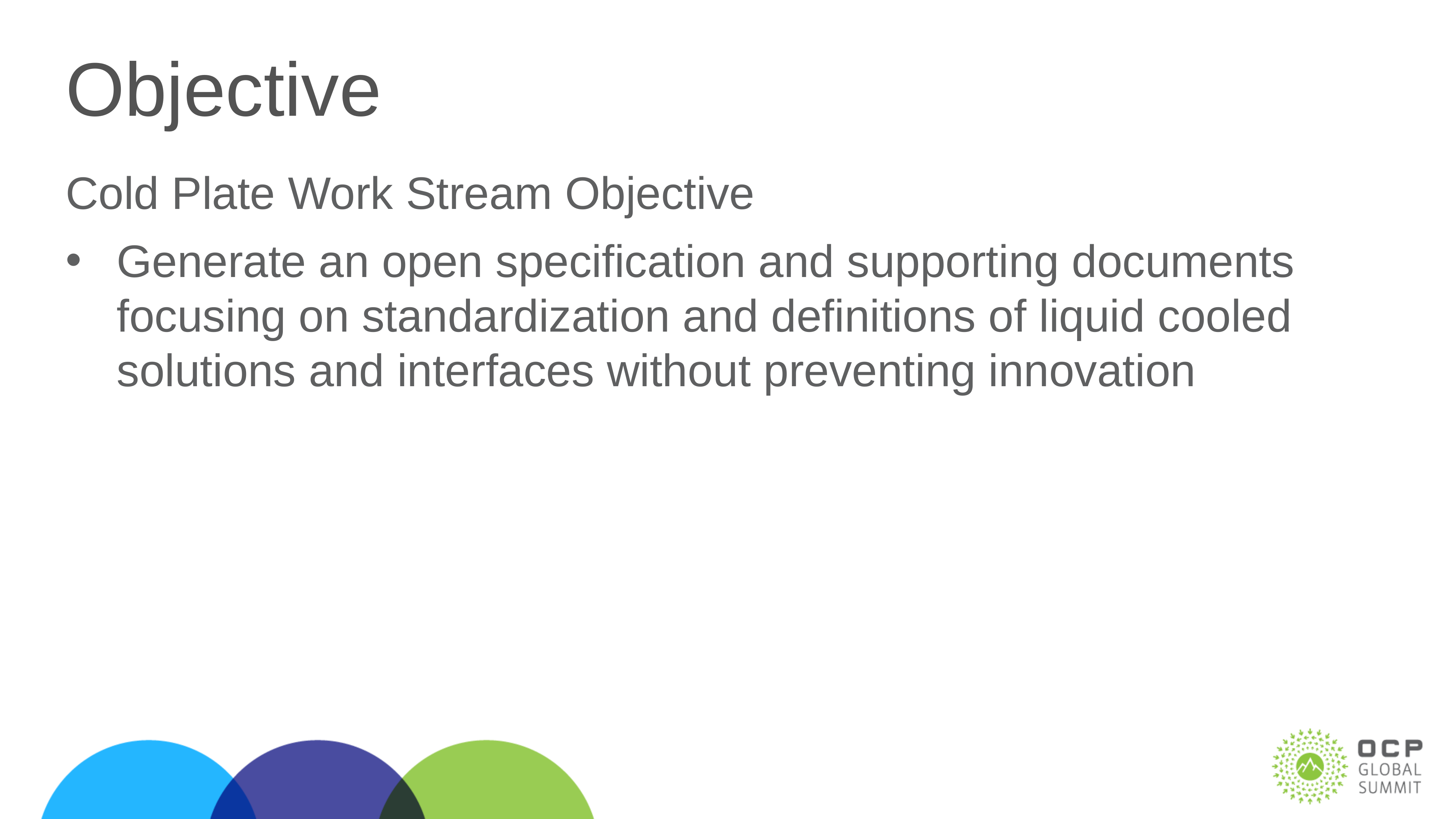

# Objective
Cold Plate Work Stream Objective
Generate an open specification and supporting documents focusing on standardization and definitions of liquid cooled solutions and interfaces without preventing innovation